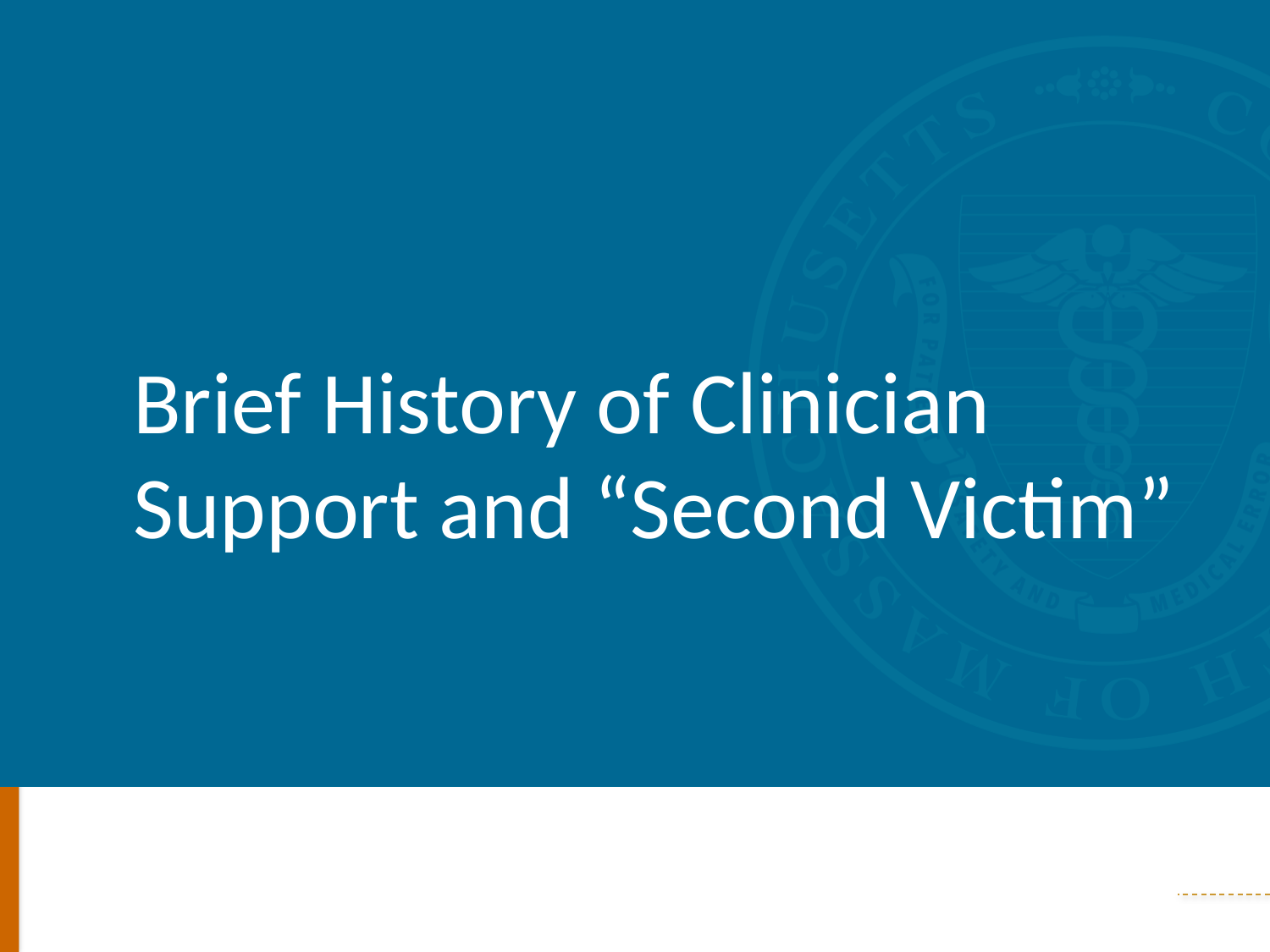

# Brief History of Clinician Support and “Second Victim”